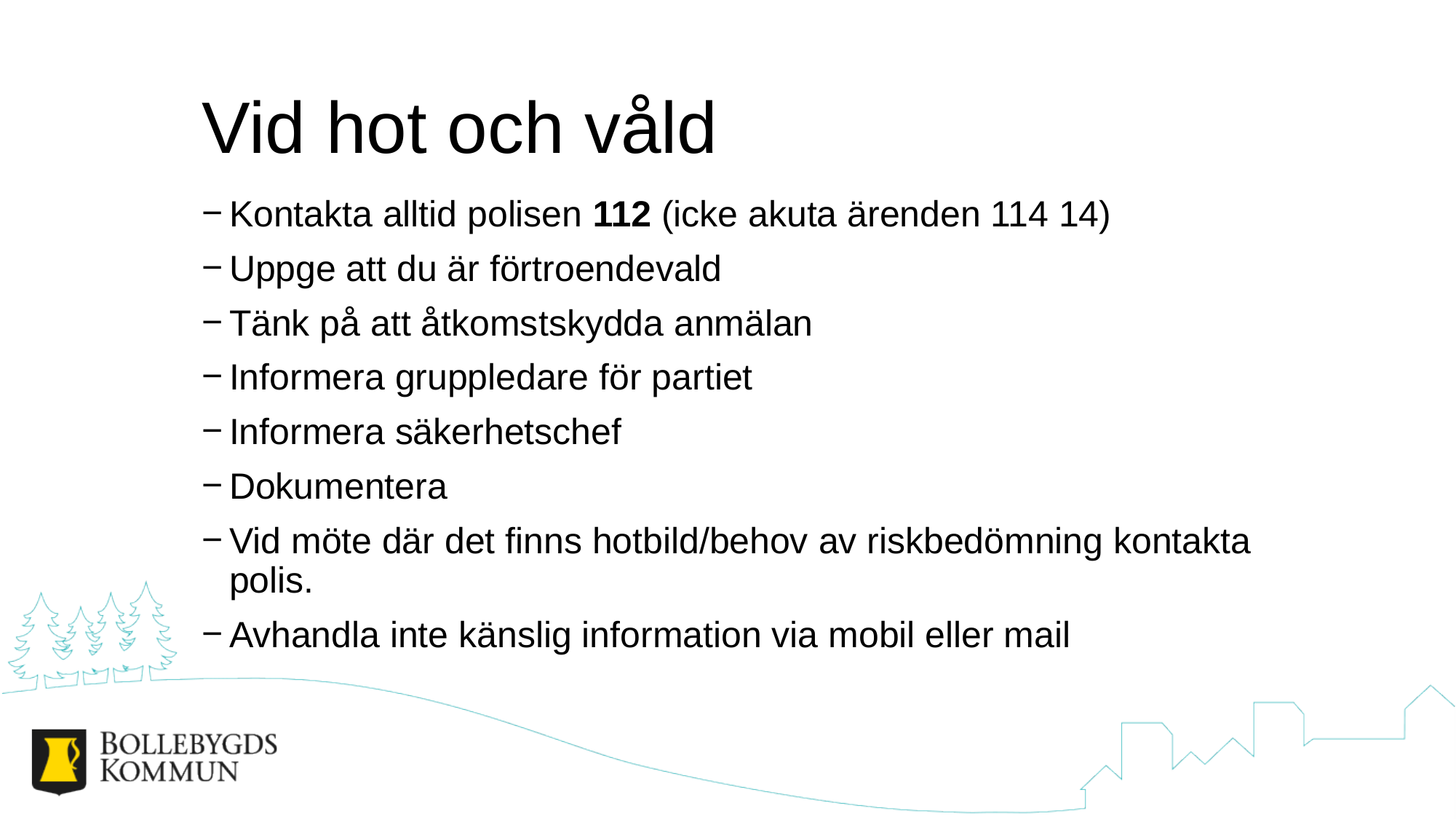

# Vid hot och våld
Kontakta alltid polisen 112 (icke akuta ärenden 114 14)
Uppge att du är förtroendevald
Tänk på att åtkomstskydda anmälan
Informera gruppledare för partiet
Informera säkerhetschef
Dokumentera
Vid möte där det finns hotbild/behov av riskbedömning kontakta polis.
Avhandla inte känslig information via mobil eller mail